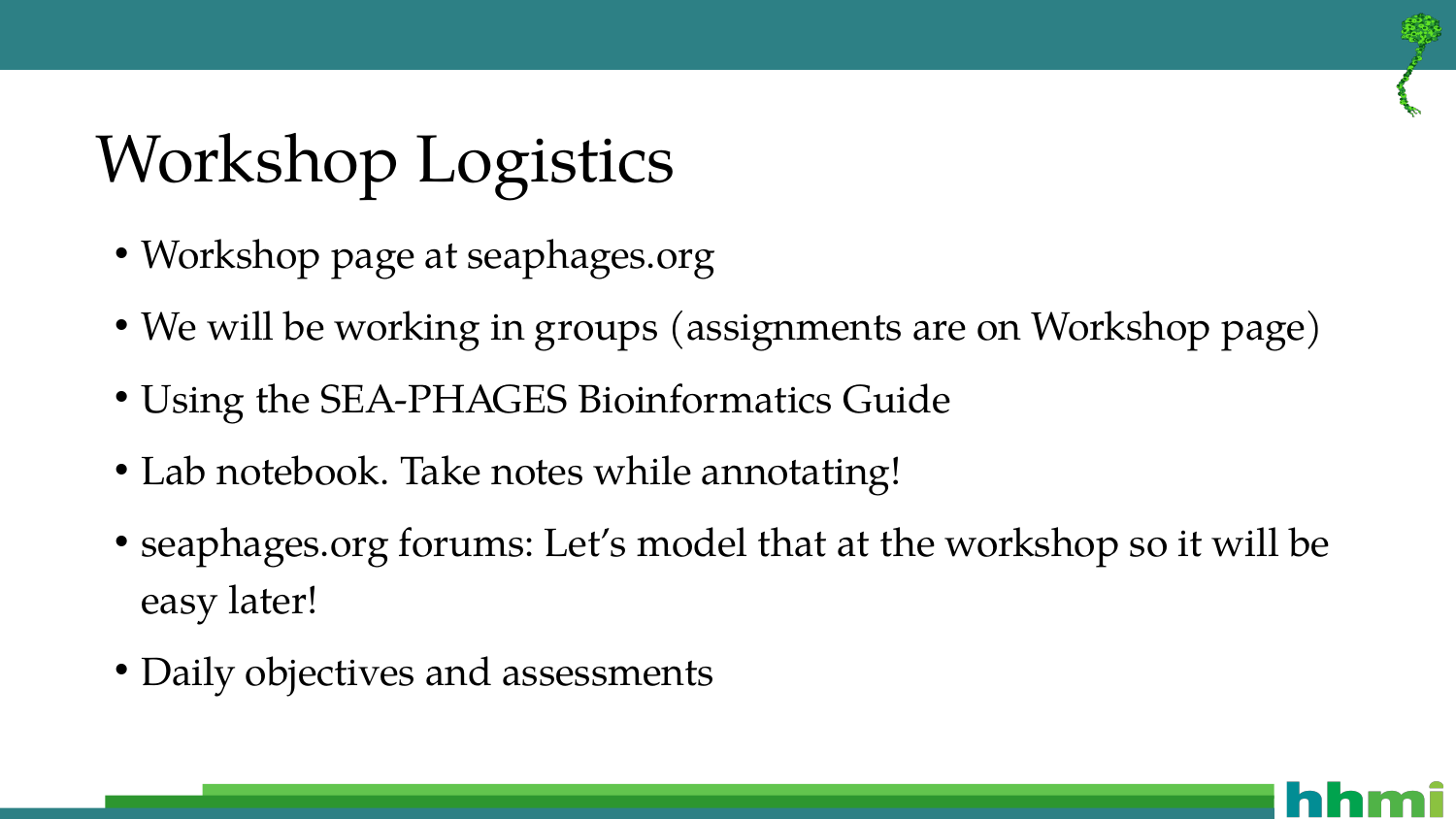

# Workshop Logistics
Workshop page at seaphages.org
We will be working in groups (assignments are on Workshop page)
Using the SEA-PHAGES Bioinformatics Guide
Lab notebook. Take notes while annotating!
seaphages.org forums: Let’s model that at the workshop so it will be easy later!
Daily objectives and assessments